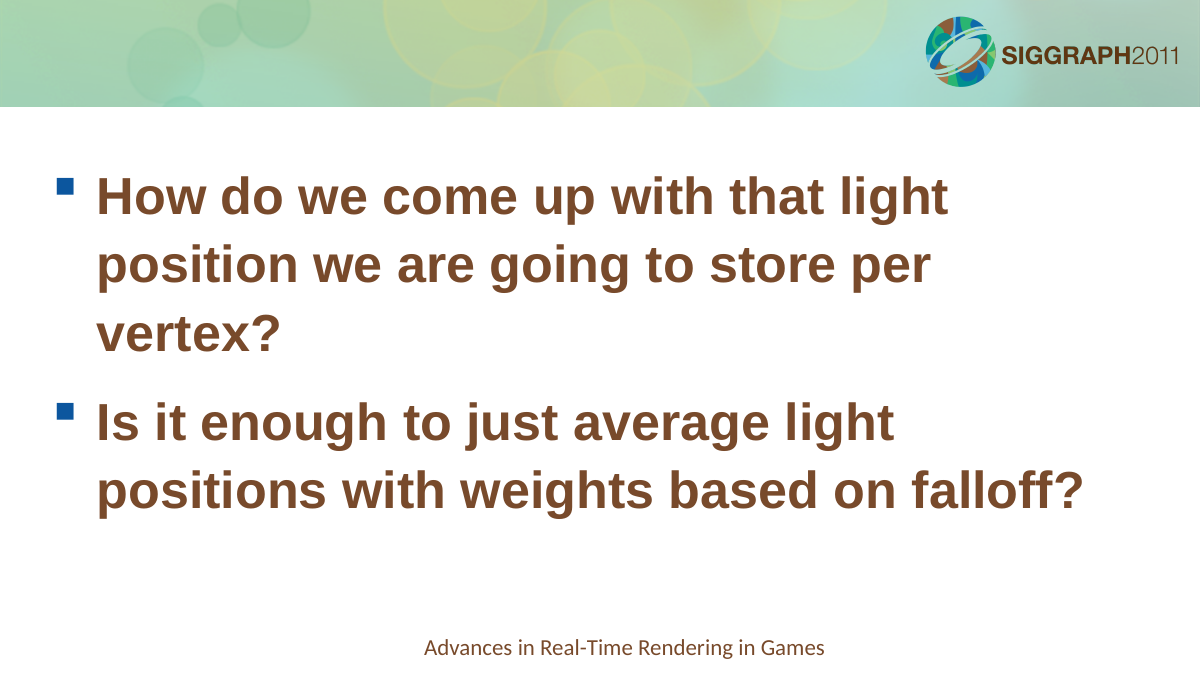

How do we come up with that light position we are going to store per vertex?
Is it enough to just average light positions with weights based on falloff?